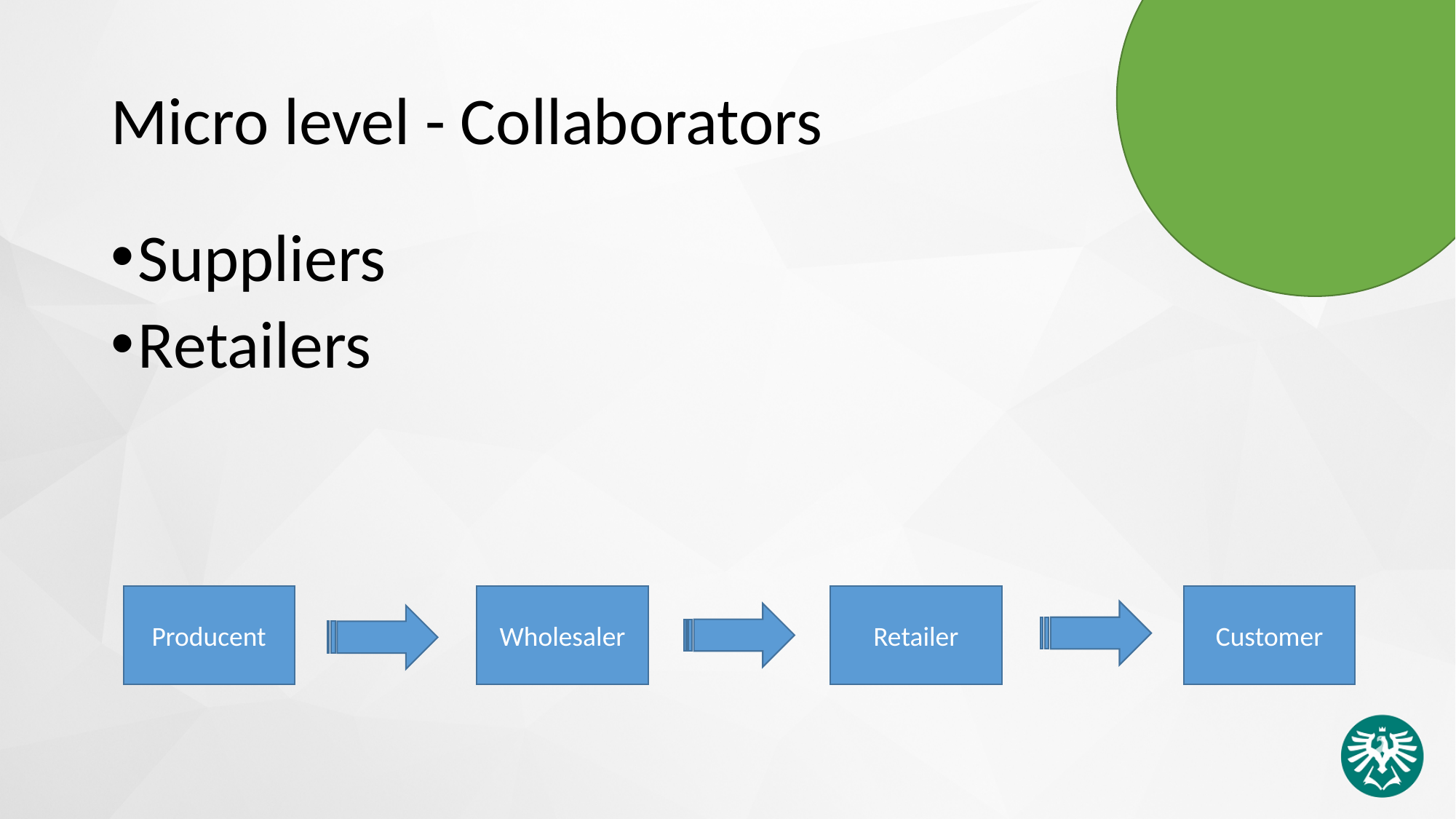

# Micro level - Collaborators
Suppliers
Retailers

Producent
Wholesaler
Retailer
Customer